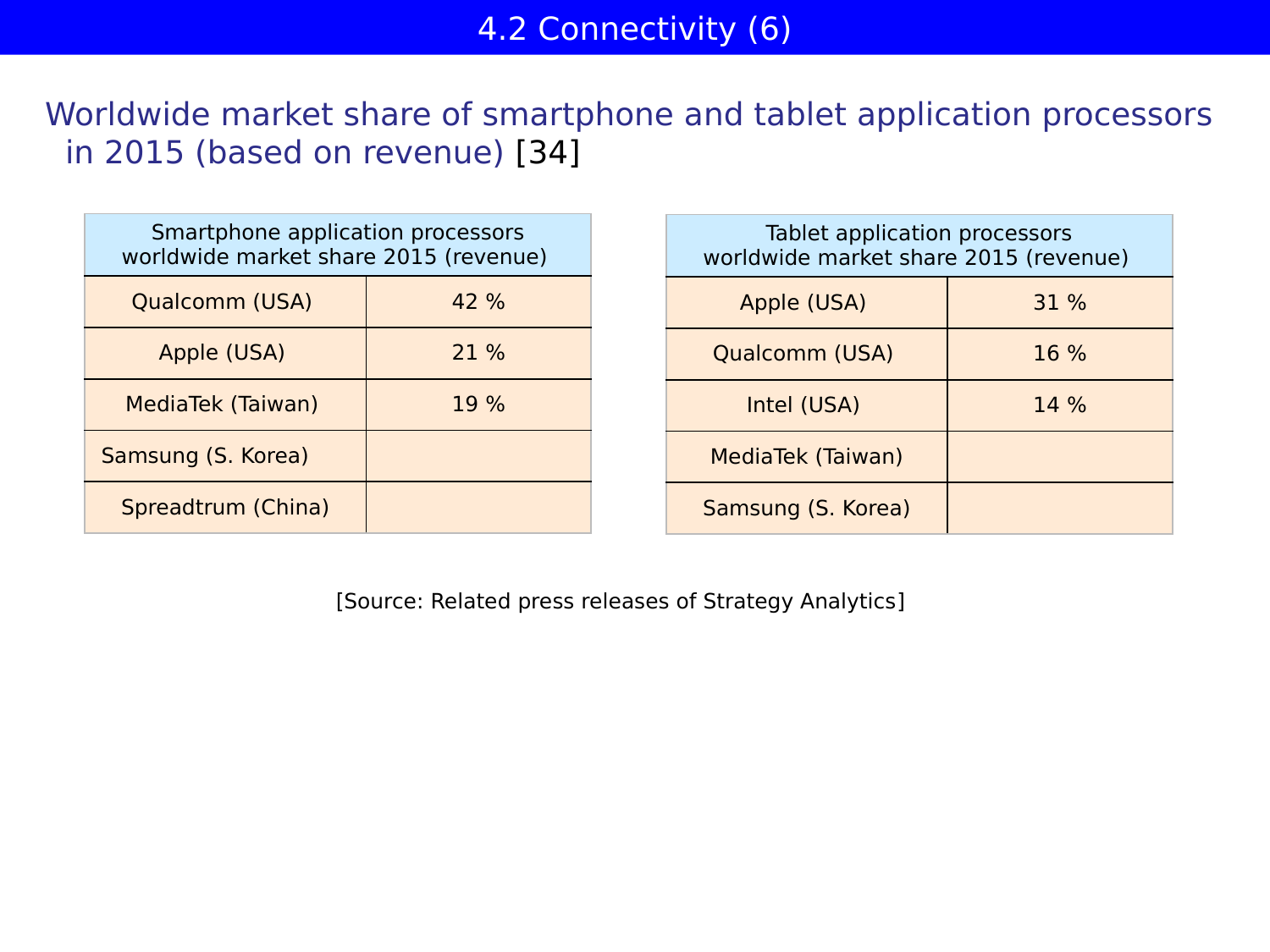

# 4.2 Connectivity (6)
Worldwide market share of smartphone and tablet application processors
  in 2015 (based on revenue) [34]
| Smartphone application processors worldwide market share 2015 (revenue) |  |
| --- | --- |
| Qualcomm (USA) | 42 % |
| Apple (USA) | 21 % |
| MediaTek (Taiwan) | 19 % |
| Samsung (S. Korea) |  |
| Spreadtrum (China) |  |
| Tablet application processors worldwide market share 2015 (revenue) |  |
| --- | --- |
| Apple (USA) | 31 % |
| Qualcomm (USA) | 16 % |
| Intel (USA) | 14 % |
| MediaTek (Taiwan) |  |
| Samsung (S. Korea) |  |
[Source: Related press releases of Strategy Analytics]